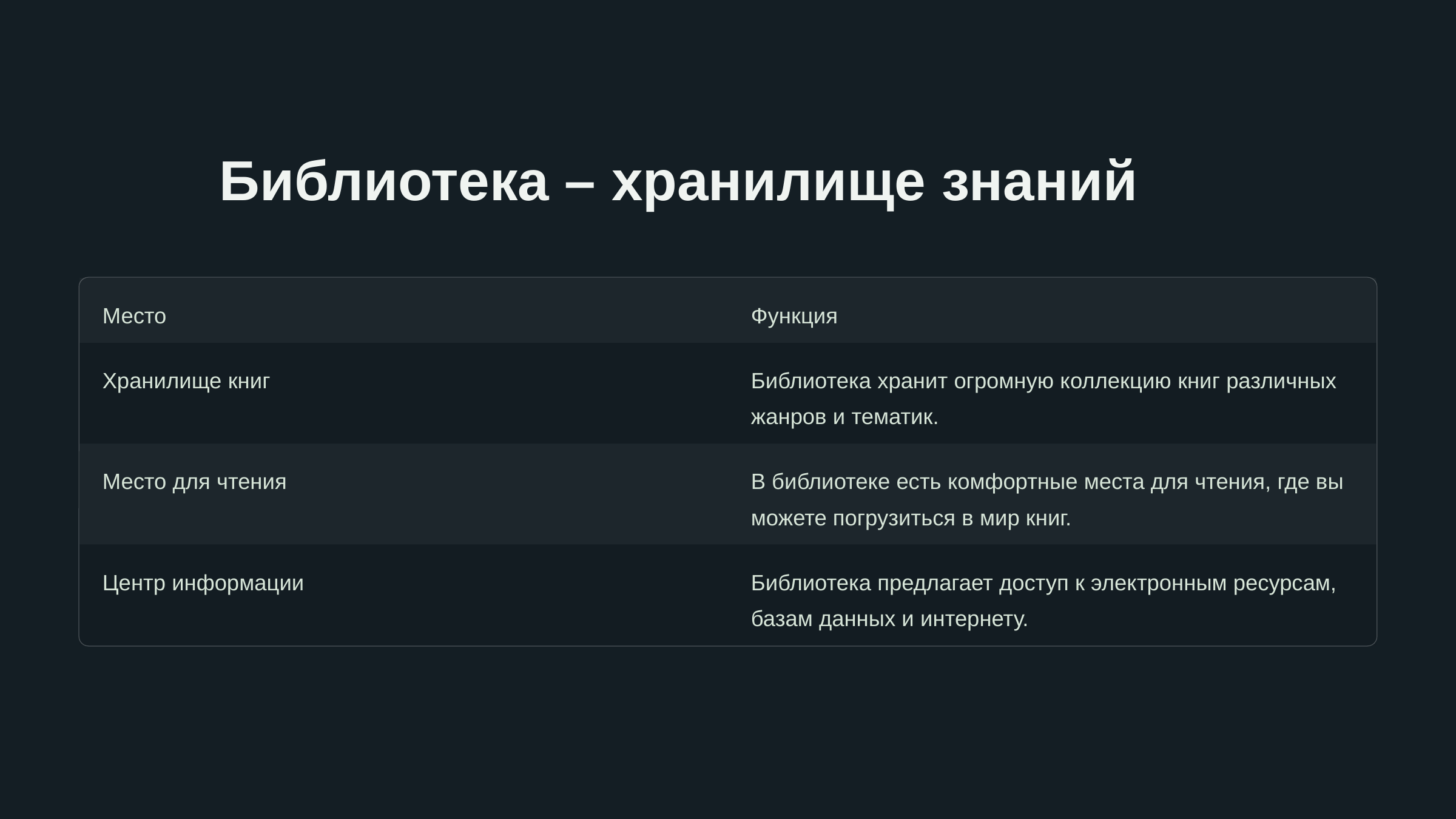

newUROKI.net
Библиотека – хранилище знаний

Место
Функция

Хранилище книг
Библиотека хранит огромную коллекцию книг различных жанров и тематик.

Место для чтения
В библиотеке есть комфортные места для чтения, где вы можете погрузиться в мир книг.

Центр информации
Библиотека предлагает доступ к электронным ресурсам, базам данных и интернету.